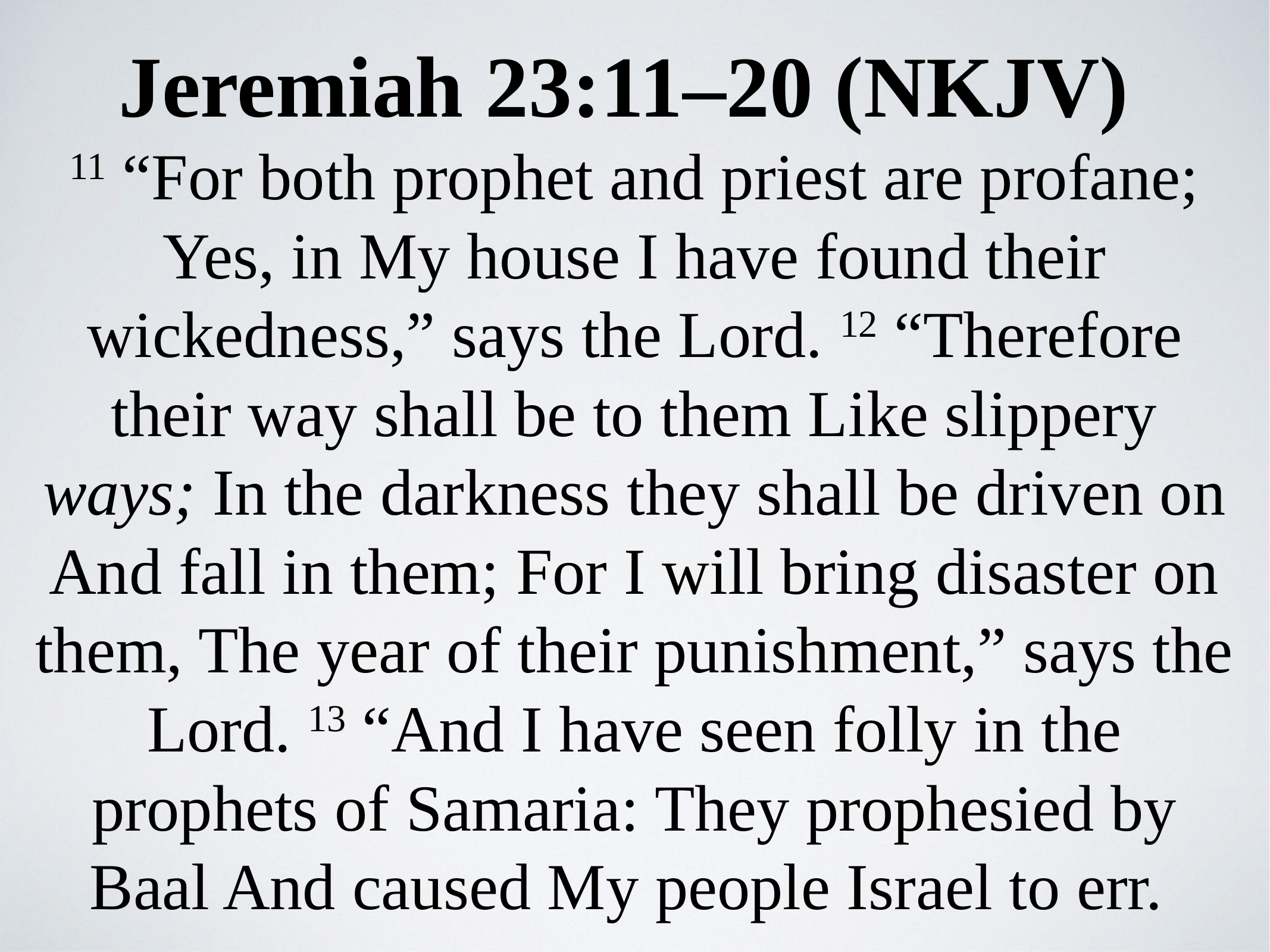

Jeremiah 23:11–20 (NKJV)
11 “For both prophet and priest are profane; Yes, in My house I have found their wickedness,” says the Lord. 12 “Therefore their way shall be to them Like slippery ways; In the darkness they shall be driven on And fall in them; For I will bring disaster on them, The year of their punishment,” says the Lord. 13 “And I have seen folly in the prophets of Samaria: They prophesied by Baal And caused My people Israel to err.